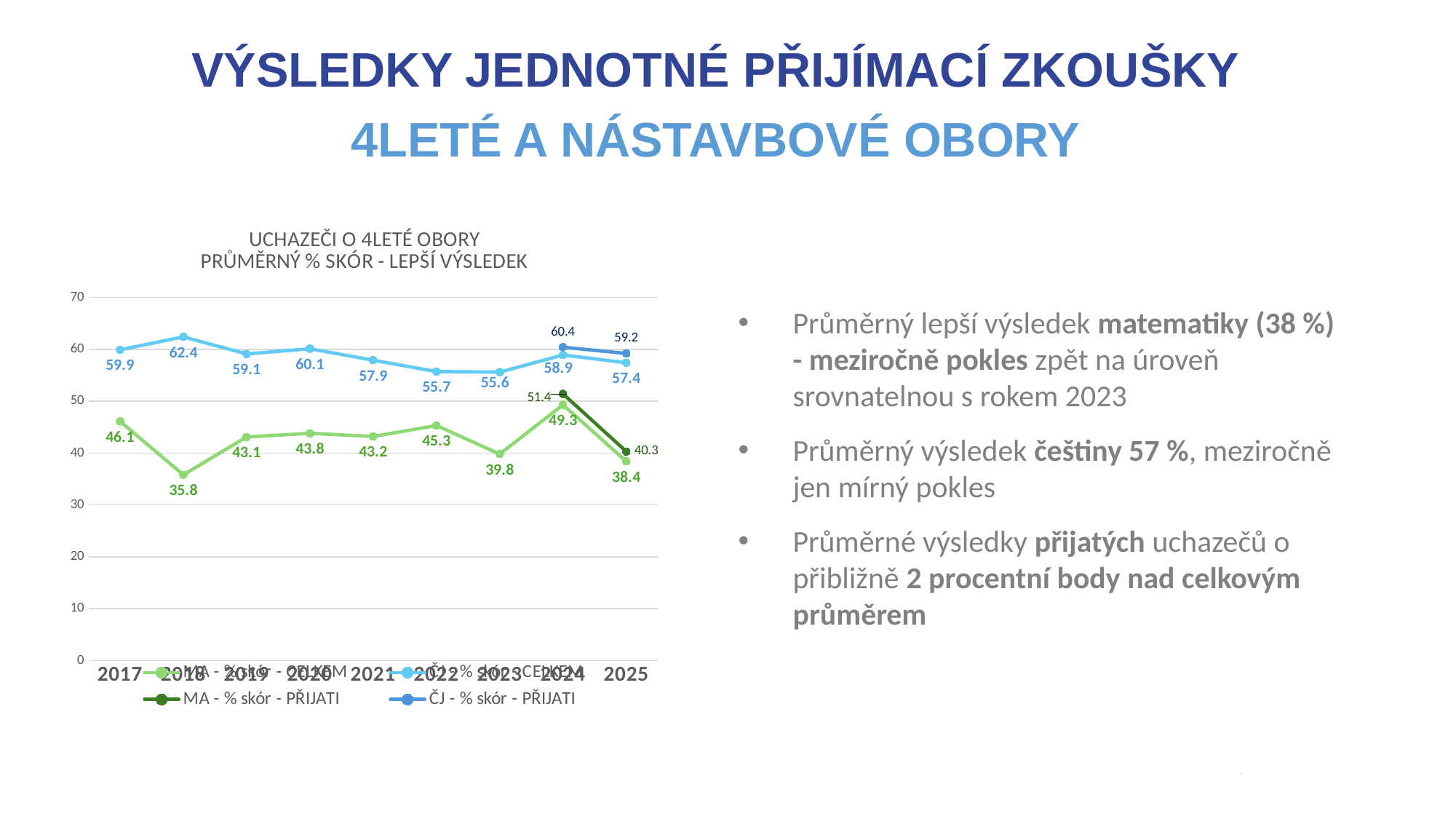

VÝSLEDKY JEDNOTNÉ PŘIJÍMACÍ ZKOUŠKY
4LETÉ A NÁSTAVBOVÉ OBORY

### Chart: UCHAZEČI O 4LETÉ OBORY
PRŮMĚRNÝ % SKÓR - LEPŠÍ VÝSLEDEK

| Category | MA - % skór - CELKEM | ČJ - % skór - CELKEM | MA - % skór - PŘIJATI | ČJ - % skór - PŘIJATI |
|---|---|---|---|---|
| 2017 | 46.1 | 59.9 | None | None |
| 2018 | 35.8 | 62.4 | None | None |
| 2019 | 43.1 | 59.1 | None | None |
| 2020 | 43.8 | 60.1 | None | None |
| 2021 | 43.2 | 57.9 | None | None |
| 2022 | 45.3 | 55.7 | None | None |
| 2023 | 39.8 | 55.6 | None | None |
| 2024 | 49.3 | 58.9 | 51.4 | 60.4 |
| 2025 | 38.4 | 57.4 | 40.3 | 59.2 |
Průměrný lepší výsledek matematiky (38 %) - meziročně pokles zpět na úroveň srovnatelnou s rokem 2023
Průměrný výsledek češtiny 57 %, meziročně jen mírný pokles
Průměrné výsledky přijatých uchazečů o přibližně 2 procentní body nad celkovým průměrem